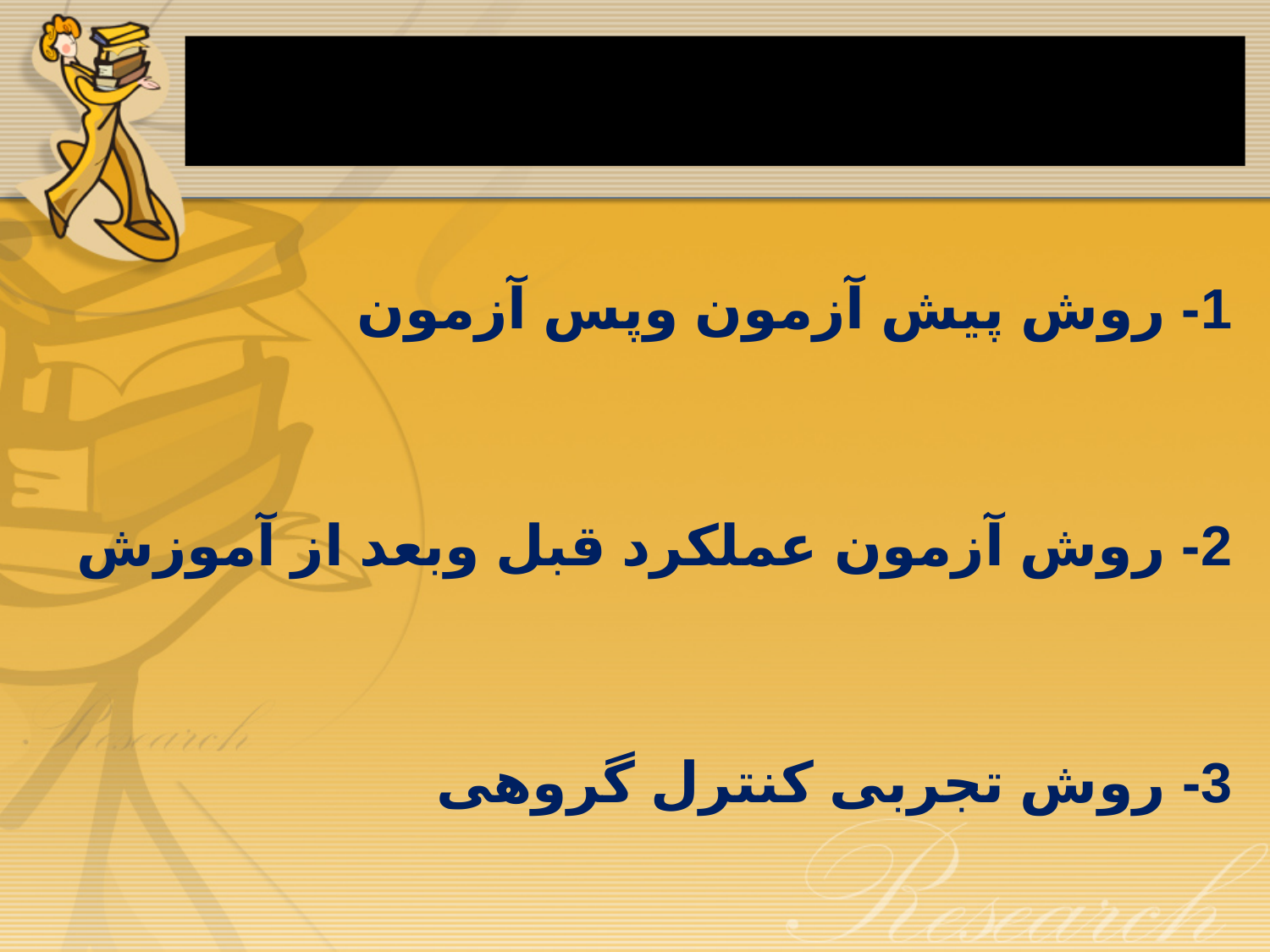

# روشهای ارزشیابی
1- روش پیش آزمون وپس آزمون

2- روش آزمون عملکرد قبل وبعد از آموزش

3- روش تجربی کنترل گروهی